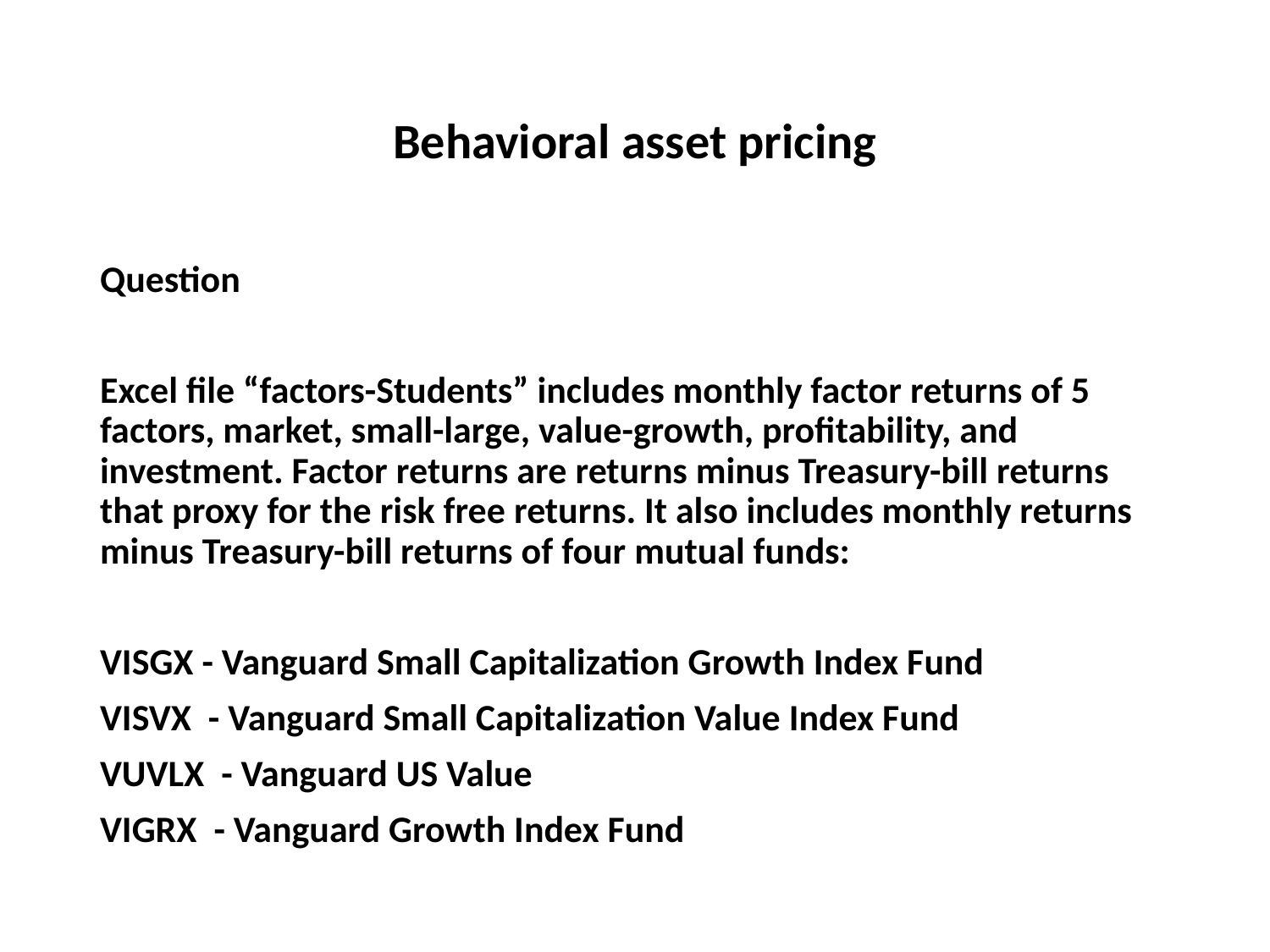

# Behavioral asset pricing
Question

Excel file “factors-Students” includes monthly factor returns of 5 factors, market, small-large, value-growth, profitability, and investment. Factor returns are returns minus Treasury-bill returns that proxy for the risk free returns. It also includes monthly returns minus Treasury-bill returns of four mutual funds:

VISGX - Vanguard Small Capitalization Growth Index Fund
VISVX  - Vanguard Small Capitalization Value Index Fund
VUVLX  - Vanguard US Value
VIGRX  - Vanguard Growth Index Fund